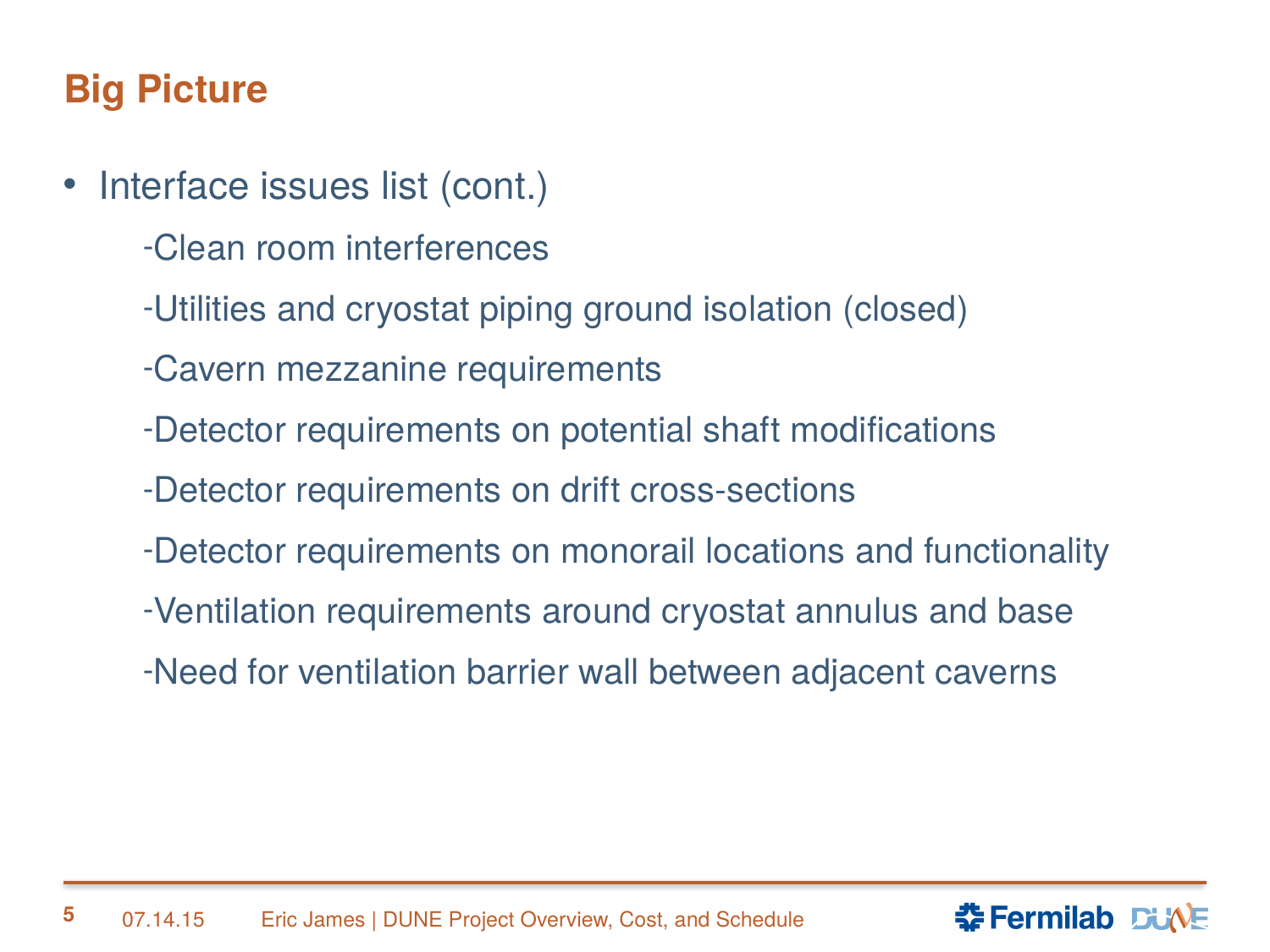

# Big Picture
Interface issues list (cont.)
Clean room interferences
Utilities and cryostat piping ground isolation (closed)
Cavern mezzanine requirements
Detector requirements on potential shaft modifications
Detector requirements on drift cross-sections
Detector requirements on monorail locations and functionality
Ventilation requirements around cryostat annulus and base
Need for ventilation barrier wall between adjacent caverns

5
07.14.15
Eric James | DUNE Project Overview, Cost, and Schedule